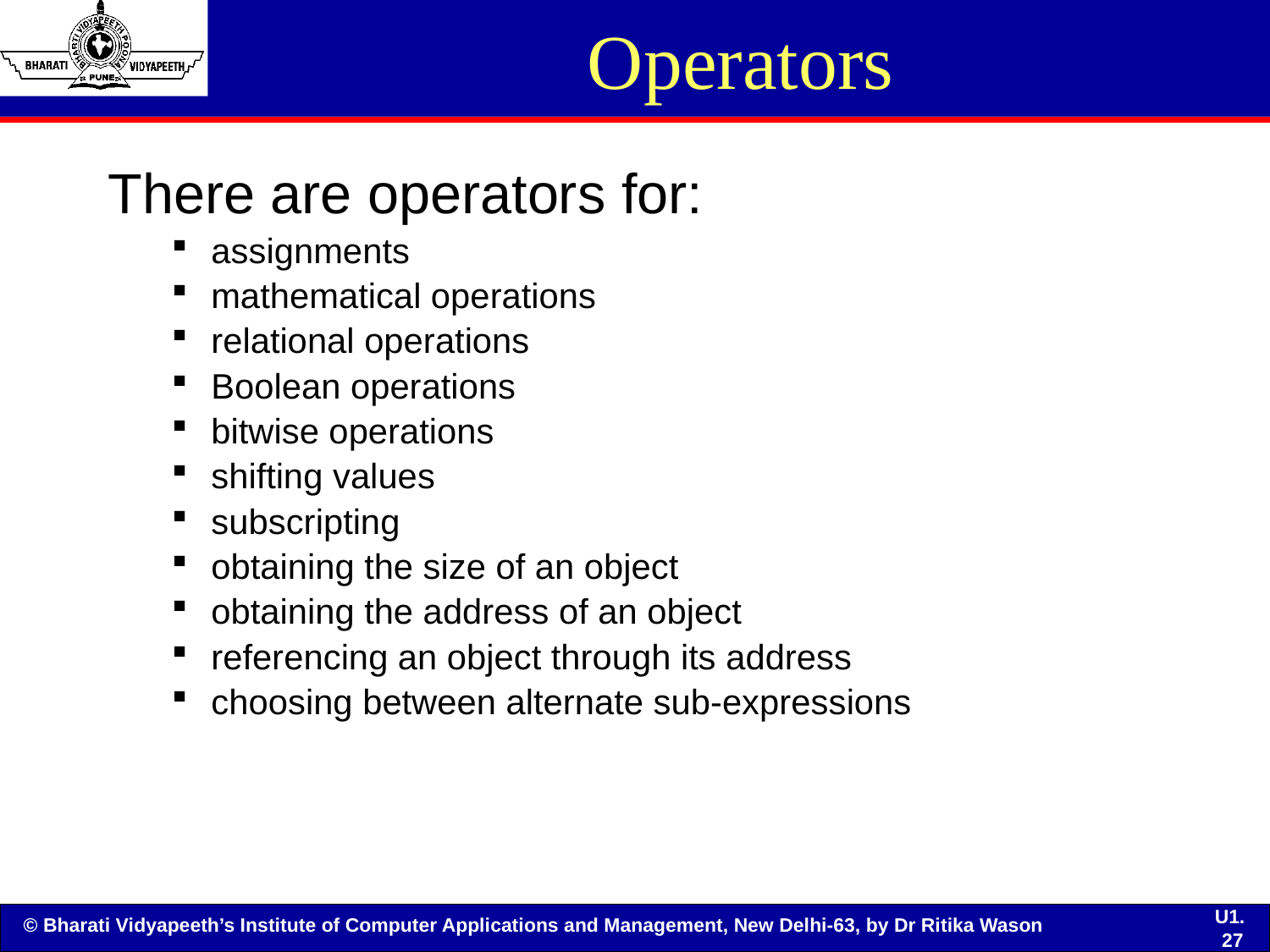

# Operators
There are operators for:
assignments
mathematical operations
relational operations
Boolean operations
bitwise operations
shifting values
subscripting
obtaining the size of an object
obtaining the address of an object
referencing an object through its address
choosing between alternate sub-expressions